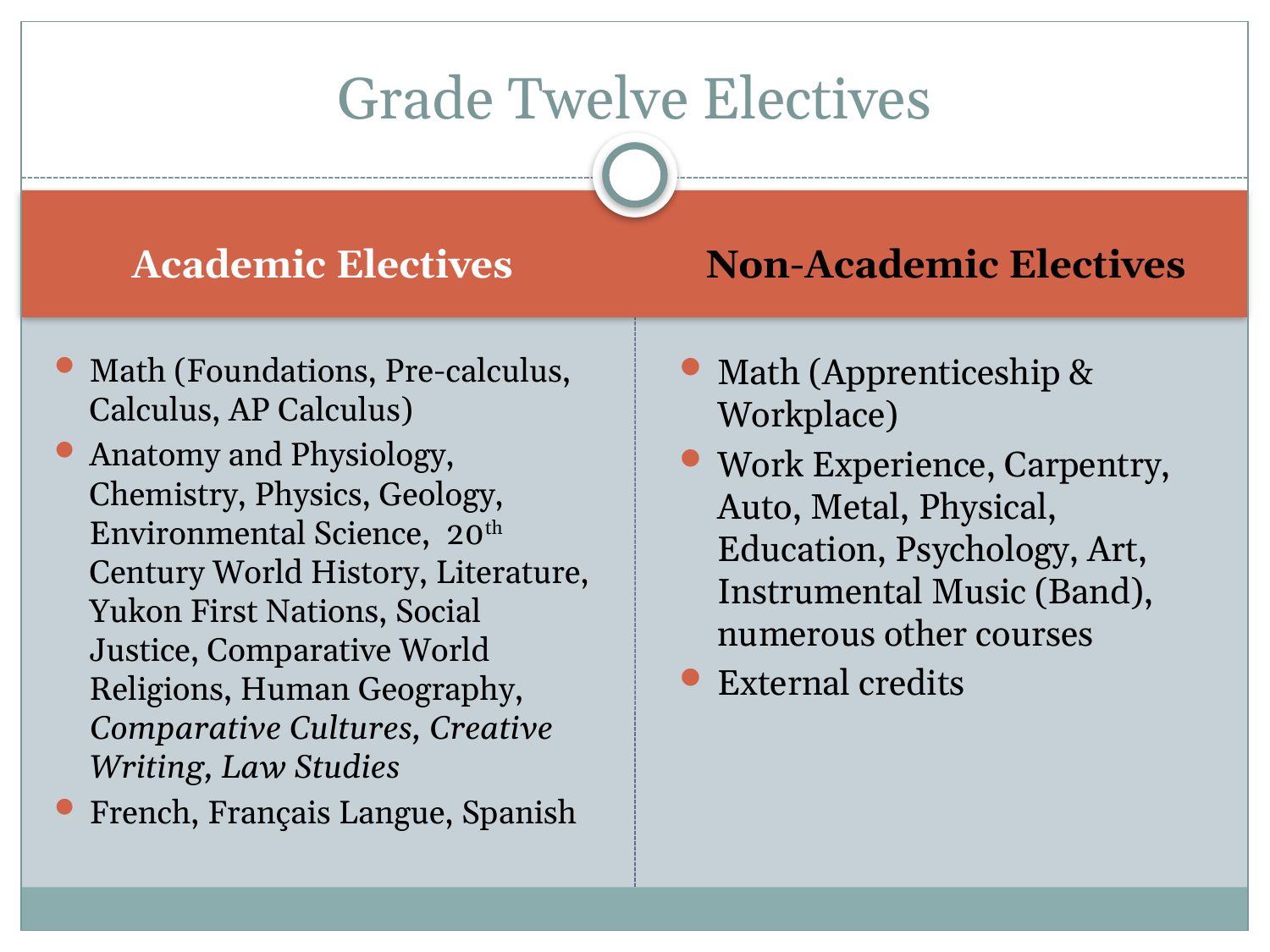

# Grade Twelve Electives
Academic Electives
Non-Academic Electives
Math (Foundations, Pre-calculus, Calculus, AP Calculus)
Anatomy and Physiology, Chemistry, Physics, Geology, Environmental Science,  20th Century World History, Literature, Yukon First Nations, Social Justice, Comparative World Religions, Human Geography,  Comparative Cultures, Creative Writing, Law Studies
French, Français Langue, Spanish

Math (Apprenticeship & Workplace)
Work Experience, Carpentry, Auto, Metal, Physical, Education, Psychology, Art, Instrumental Music (Band), numerous other courses
External credits